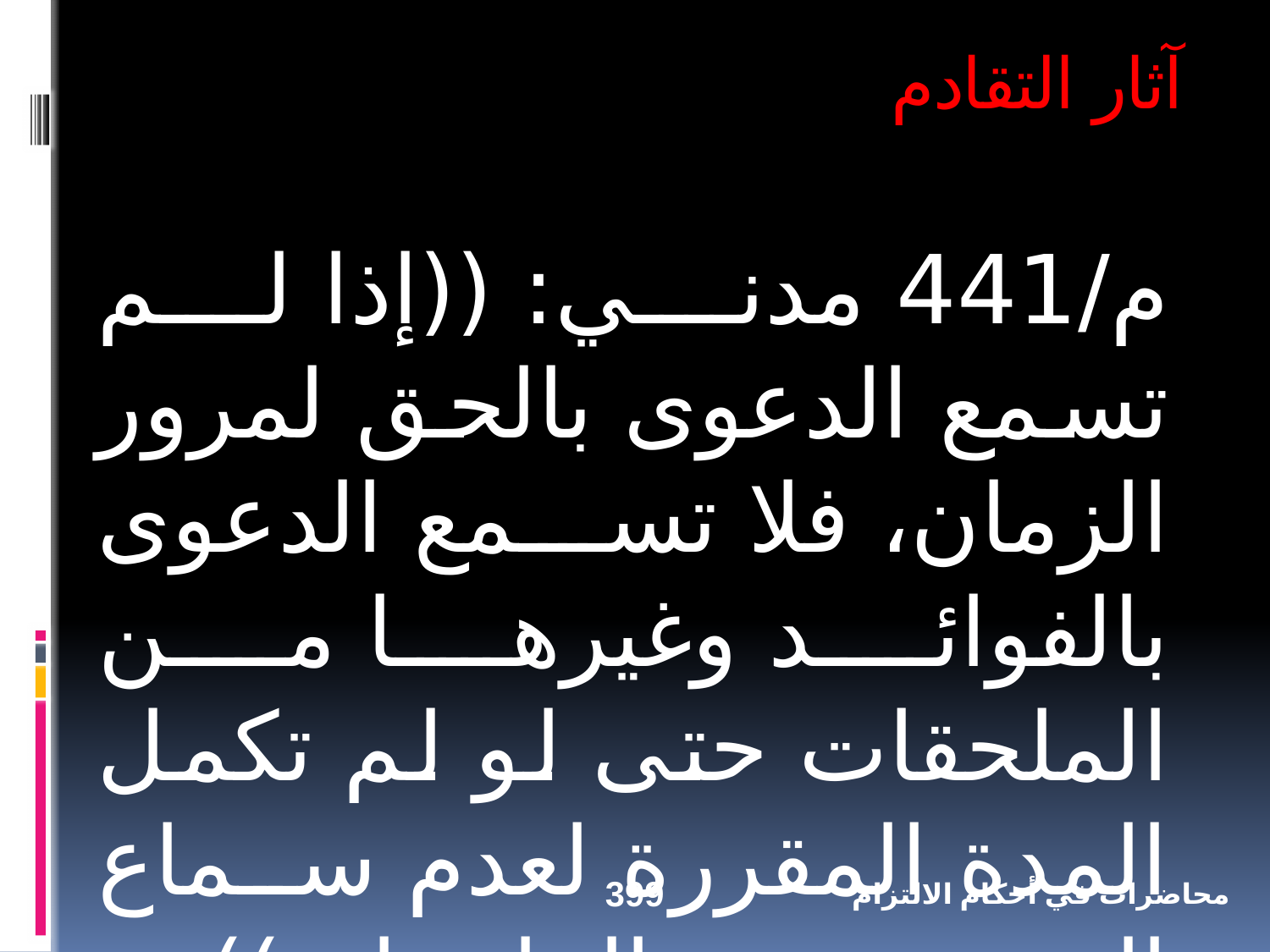

آثار التقادم
م/441 مدني: ((إذا لم تسمع الدعوى بالحق لمرور الزمان، فلا تسمع الدعوى بالفوائد وغيرها من الملحقات حتى لو لم تكمل المدة المقررة لعدم سماع الدعوى بهذه الملحقات)).

399
محاضرات في أحكام الالتزام